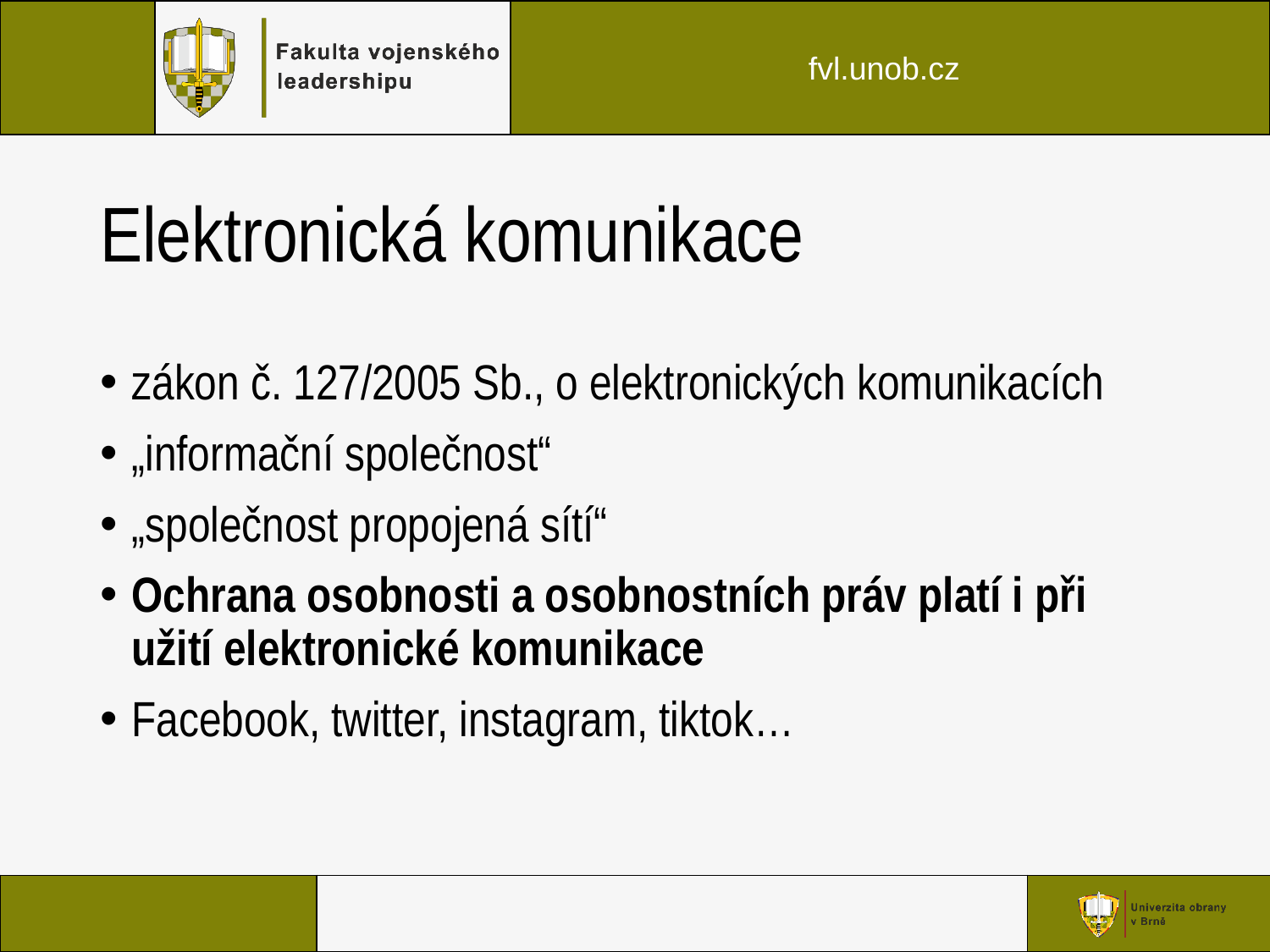

# Elektronická komunikace
zákon č. 127/2005 Sb., o elektronických komunikacích
„informační společnost“
„společnost propojená sítí“
Ochrana osobnosti a osobnostních práv platí i při užití elektronické komunikace
Facebook, twitter, instagram, tiktok…